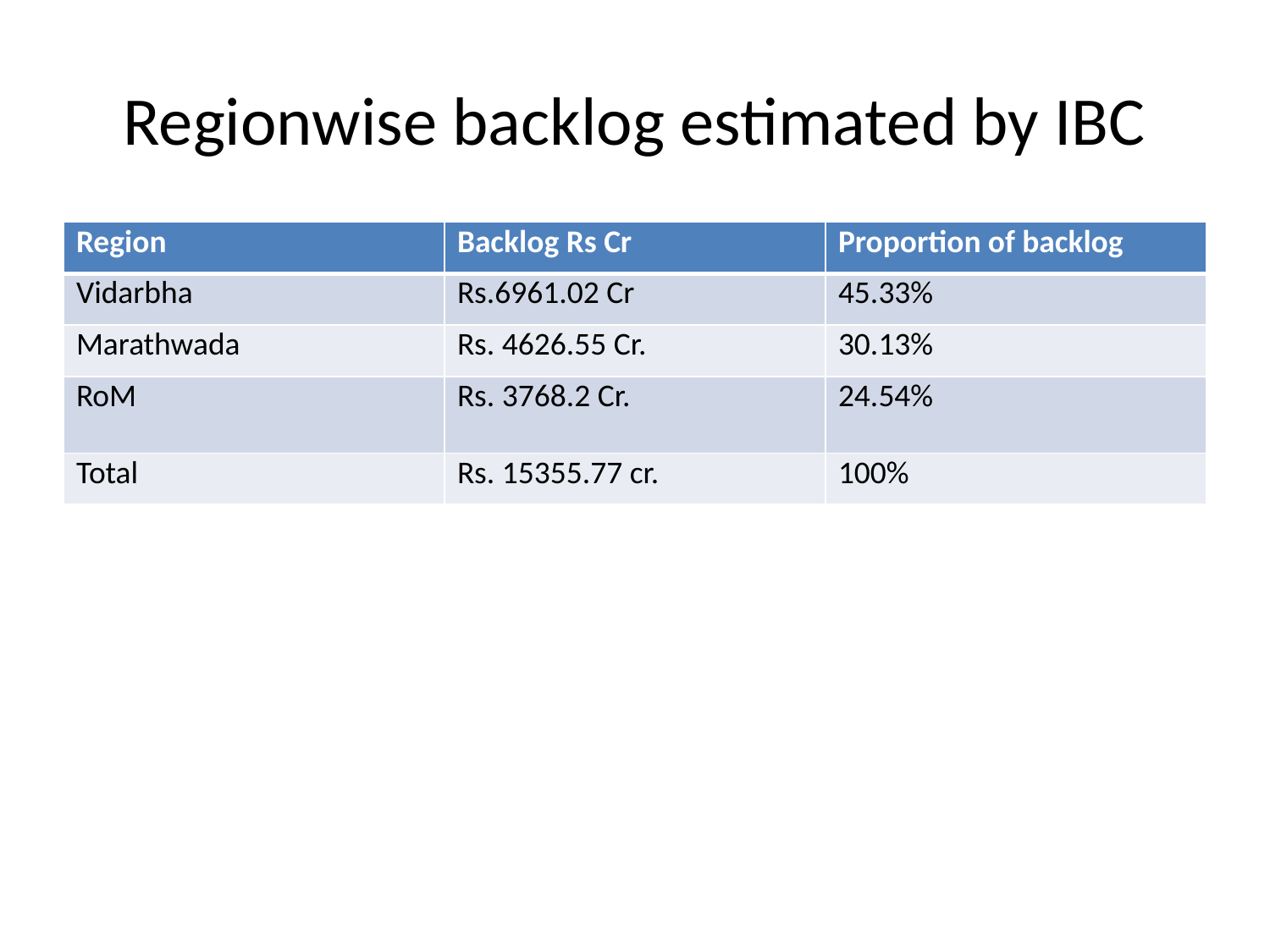

# Regionwise backlog estimated by IBC
| Region | Backlog Rs Cr | Proportion of backlog |
| --- | --- | --- |
| Vidarbha | Rs.6961.02 Cr | 45.33% |
| Marathwada | Rs. 4626.55 Cr. | 30.13% |
| RoM | Rs. 3768.2 Cr. | 24.54% |
| Total | Rs. 15355.77 cr. | 100% |